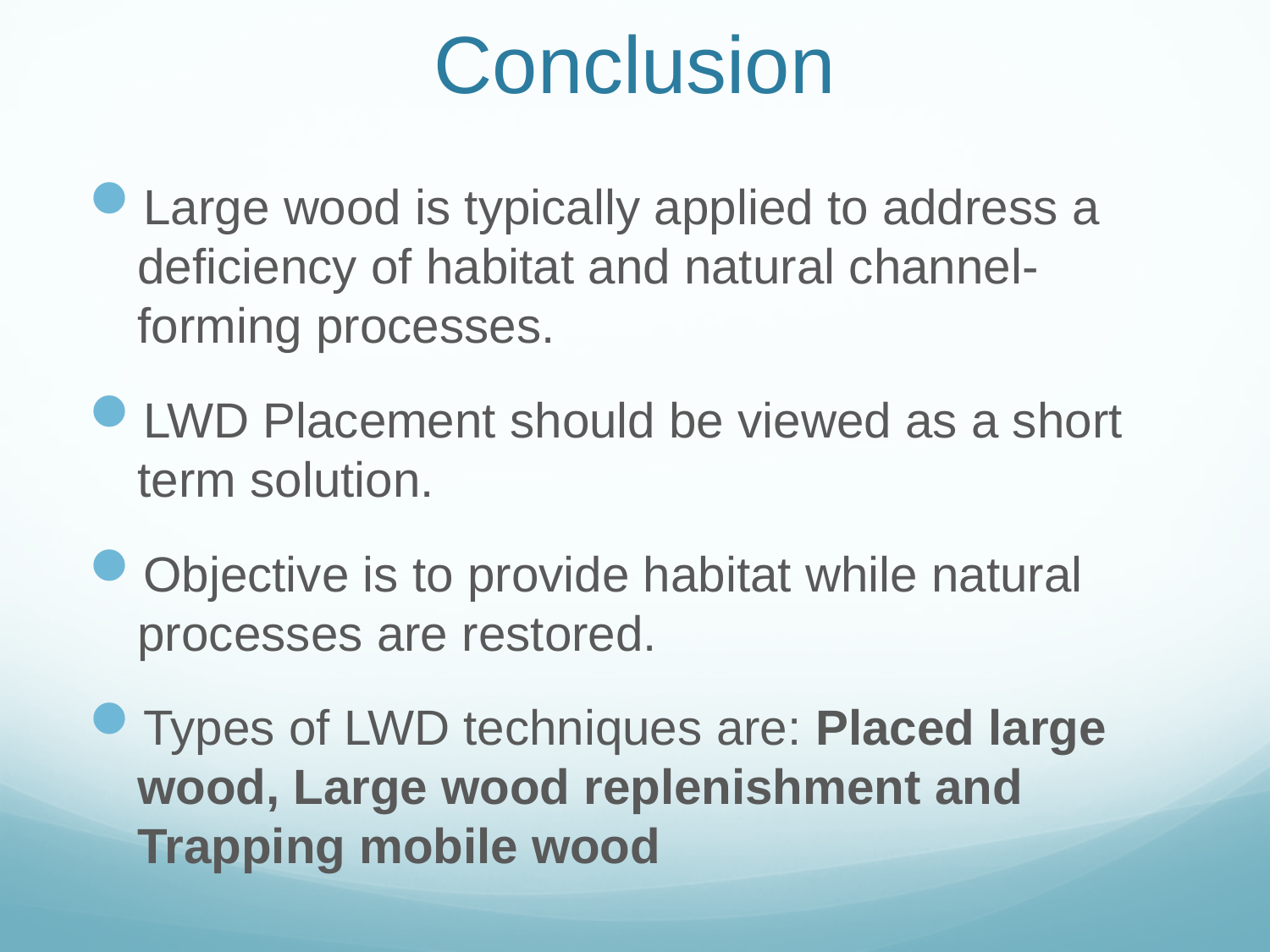

# Conclusion
Large wood is typically applied to address a deficiency of habitat and natural channel-forming processes.
LWD Placement should be viewed as a short term solution.
Objective is to provide habitat while natural processes are restored.
Types of LWD techniques are: Placed large wood, Large wood replenishment and Trapping mobile wood